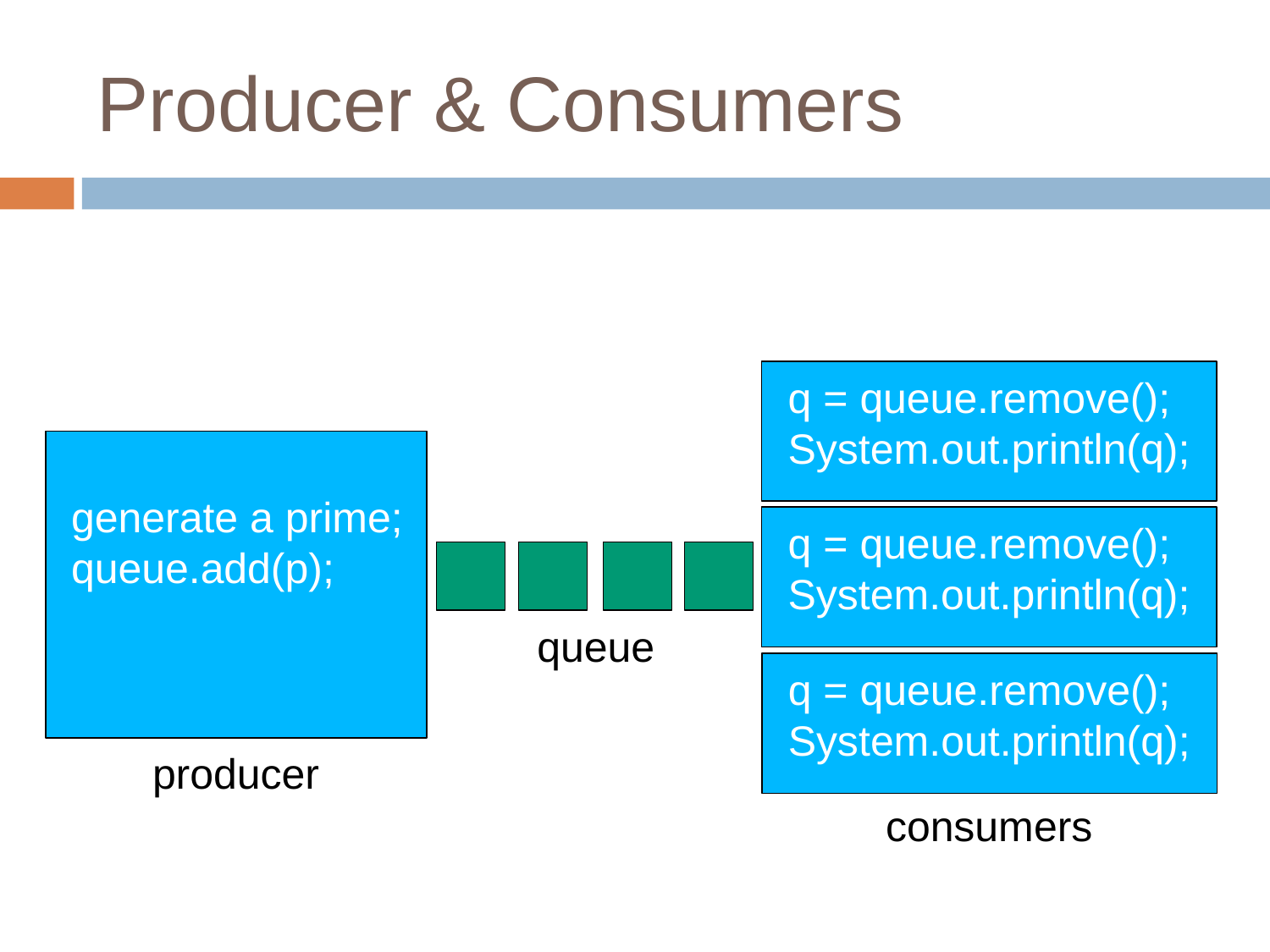

# Producer & Consumers

q = queue.remove();
System.out.println(q);

generate a prime;
queue.add(p);

q = queue.remove();
System.out.println(q);

queue

q = queue.remove();
System.out.println(q);
producer
consumers